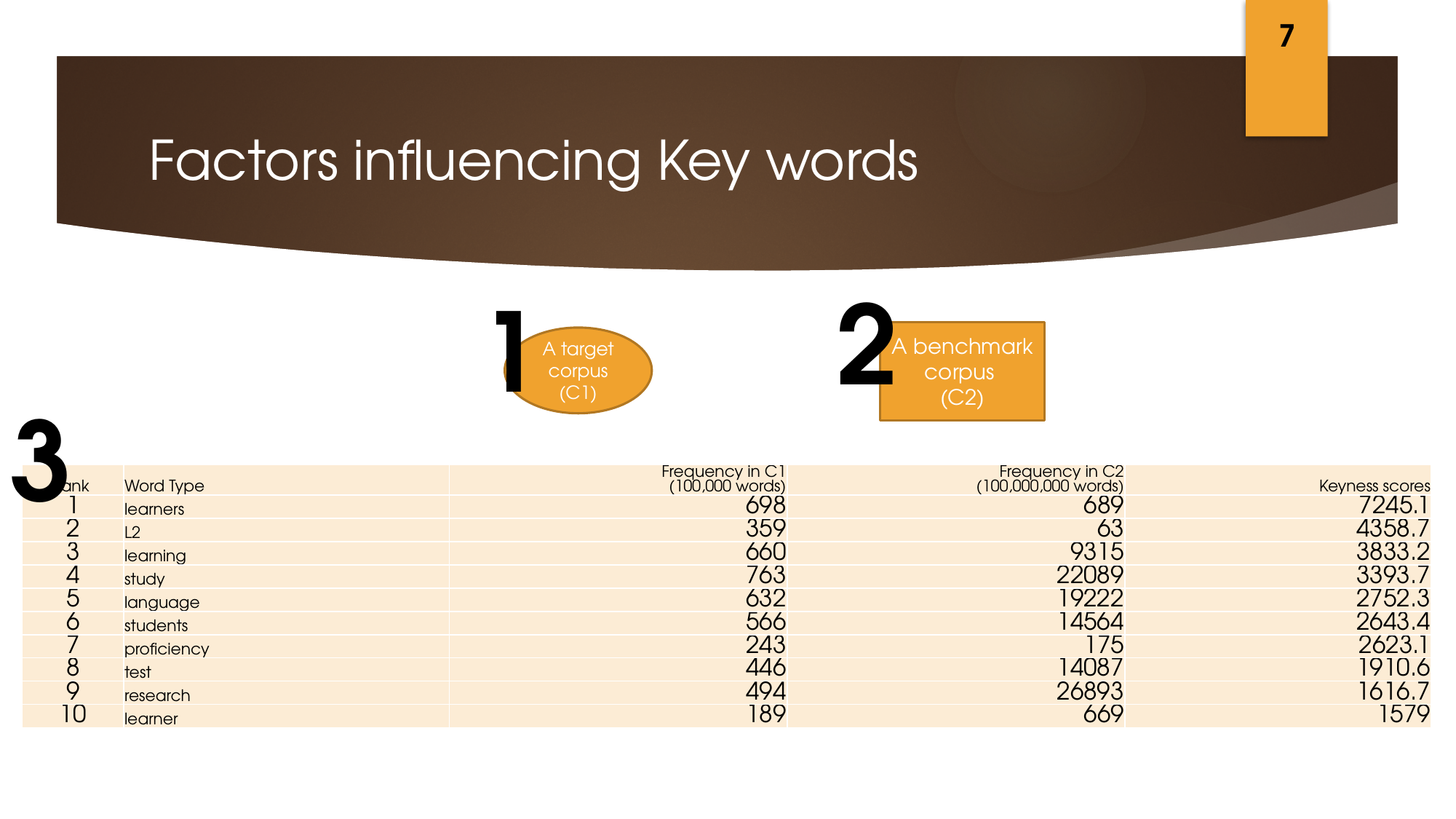

7
# Factors influencing Key words
2
1
A benchmark corpus
(C2)
A target corpus
(C1)
3
| rank | Word Type | Frequency in C1 (100,000 words) | Frequency in C2 (100,000,000 words) | Keyness scores |
| --- | --- | --- | --- | --- |
| 1 | learners | 698 | 689 | 7245.1 |
| 2 | L2 | 359 | 63 | 4358.7 |
| 3 | learning | 660 | 9315 | 3833.2 |
| 4 | study | 763 | 22089 | 3393.7 |
| 5 | language | 632 | 19222 | 2752.3 |
| 6 | students | 566 | 14564 | 2643.4 |
| 7 | proficiency | 243 | 175 | 2623.1 |
| 8 | test | 446 | 14087 | 1910.6 |
| 9 | research | 494 | 26893 | 1616.7 |
| 10 | learner | 189 | 669 | 1579 |